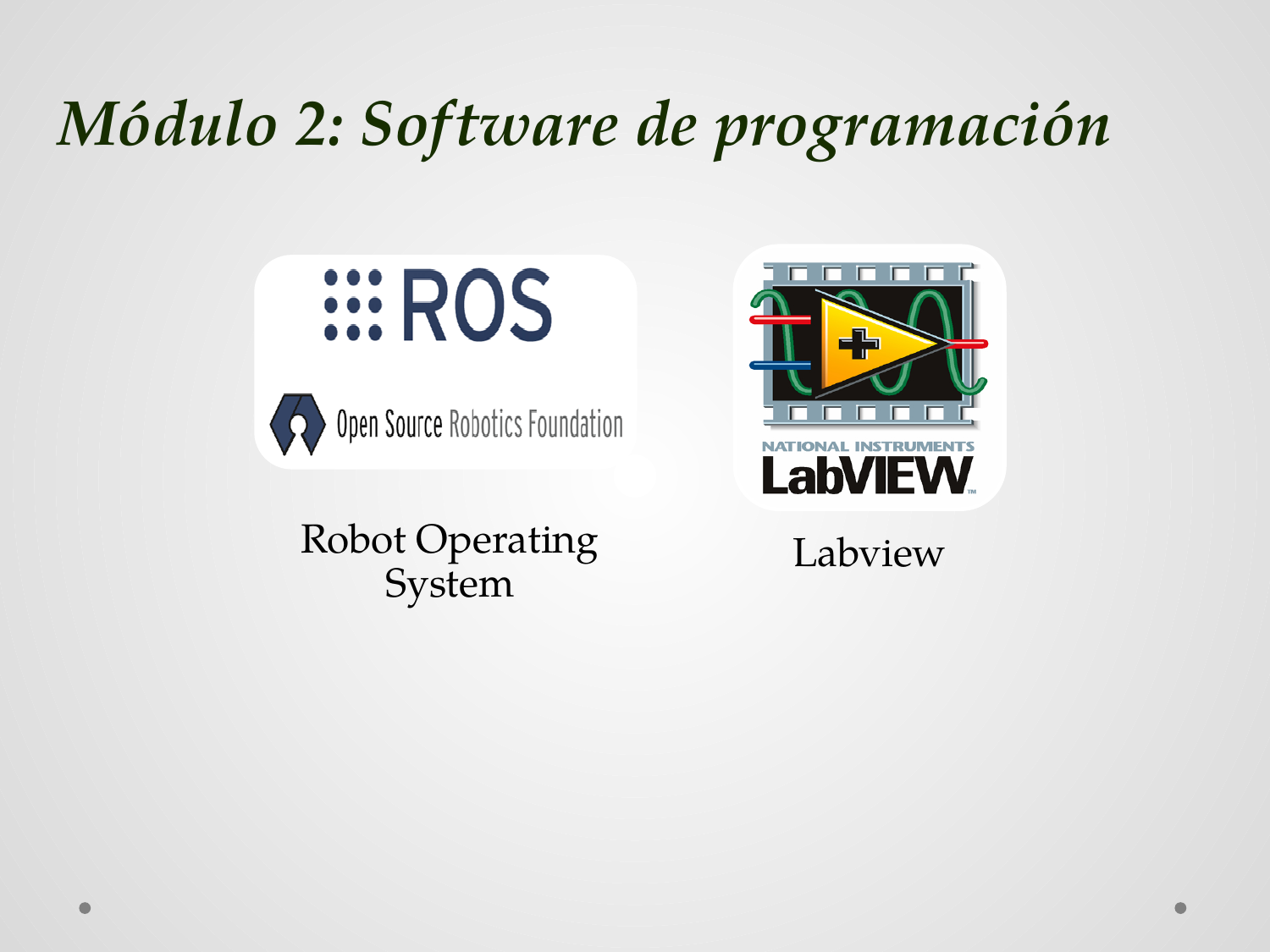

# Módulo 2: Software de programación
Robot Operating System
Labview